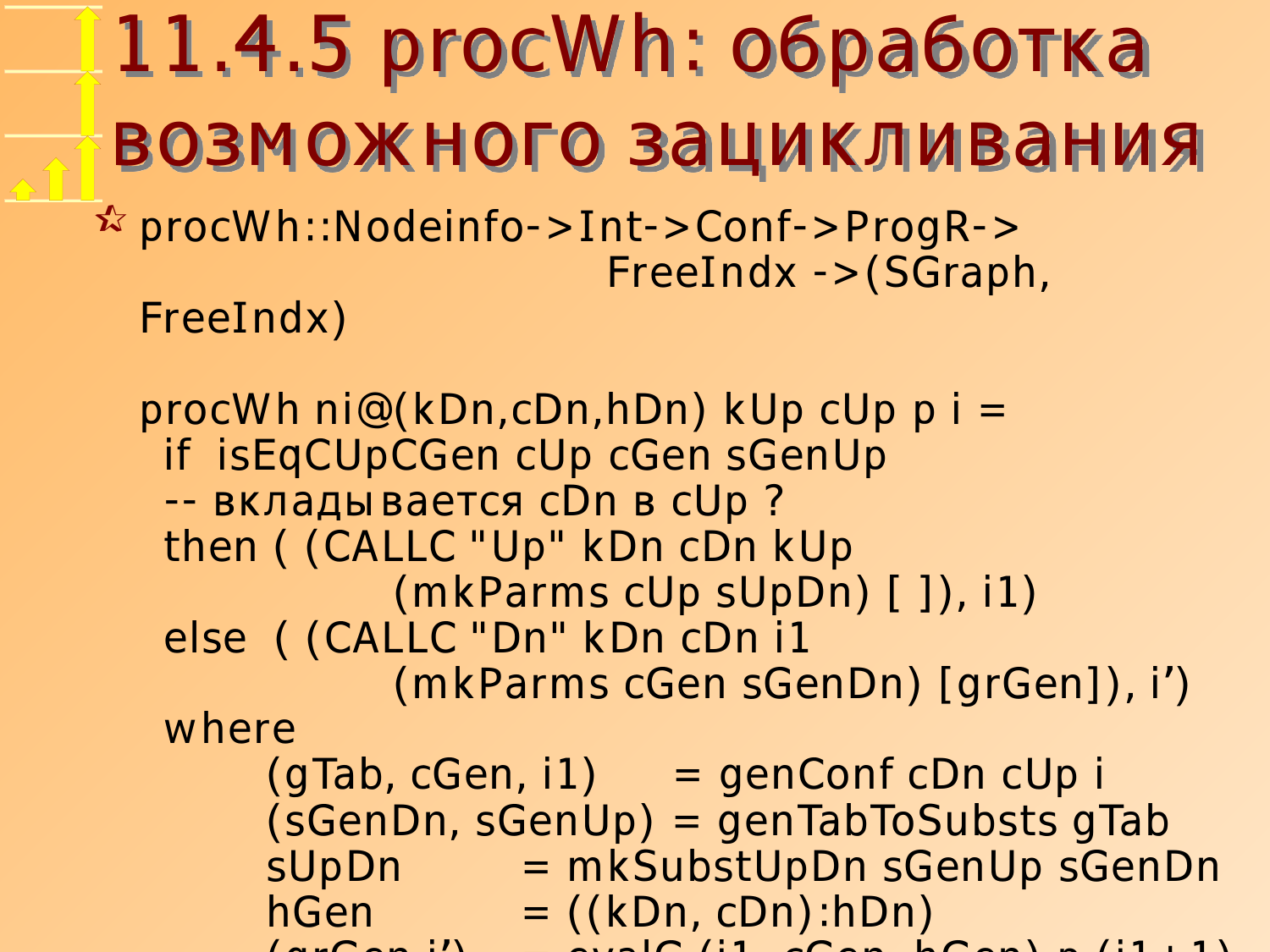

# 11.4.5 procWh: обработка возможного зацикливания
procWh::Nodeinfo->Int->Conf->ProgR->
			       FreeIndx ->(SGraph, FreeIndx)
procWh ni@(kDn,cDn,hDn) kUp cUp p i =
  if  isEqCUpCGen cUp cGen sGenUp
  -- вкладывается cDn в cUp ?
  then ( (CALLC "Up" kDn cDn kUp
		(mkParms cUp sUpDn) [ ]), i1)
  else  ( (CALLC "Dn" kDn cDn i1
		(mkParms cGen sGenDn) [grGen]), i’)
  where
	(gTab, cGen, i1)	  = genConf cDn cUp i
	(sGenDn, sGenUp) = genTabToSubsts gTab
	sUpDn	= mkSubstUpDn sGenUp sGenDn
	hGen		= ((kDn, cDn):hDn)
	(grGen,i’) 	= evalG (i1, cGen, hGen) p (i1+1)